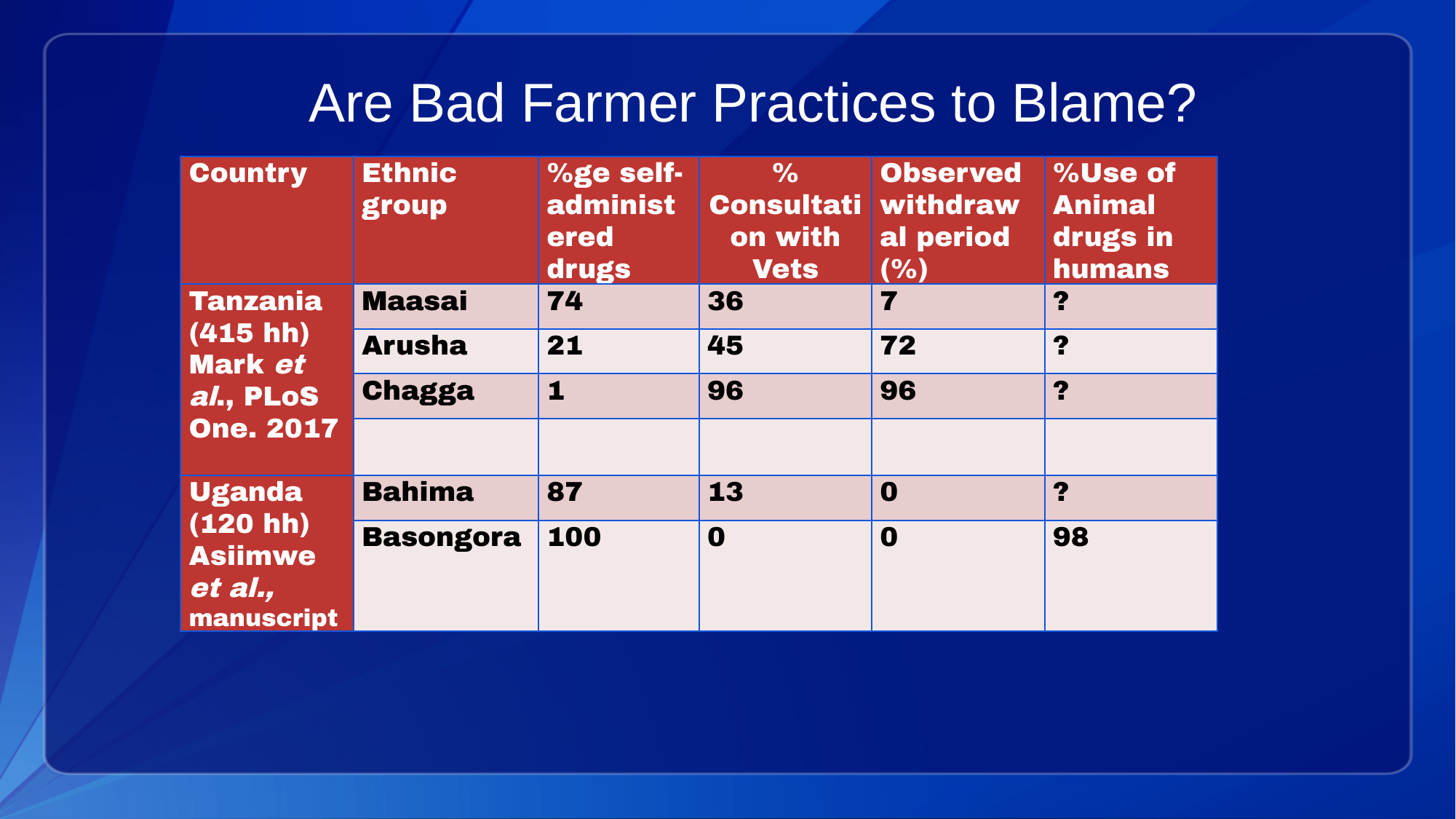

Are Bad Farmer Practices to Blame?
| Country | Ethnic group | %ge self-administered drugs | % Consultation with Vets | Observed withdrawal period (%) | %Use of Animal drugs in humans |
| --- | --- | --- | --- | --- | --- |
| Tanzania (415 hh) Mark et al., PLoS One. 2017 | Maasai | 74 | 36 | 7 | ? |
|  | Arusha | 21 | 45 | 72 | ? |
|  | Chagga | 1 | 96 | 96 | ? |
|  |  |  |  |  |  |
| Uganda (120 hh) Asiimwe et al., manuscript | Bahima | 87 | 13 | 0 | ? |
|  | Basongora | 100 | 0 | 0 | 98 |